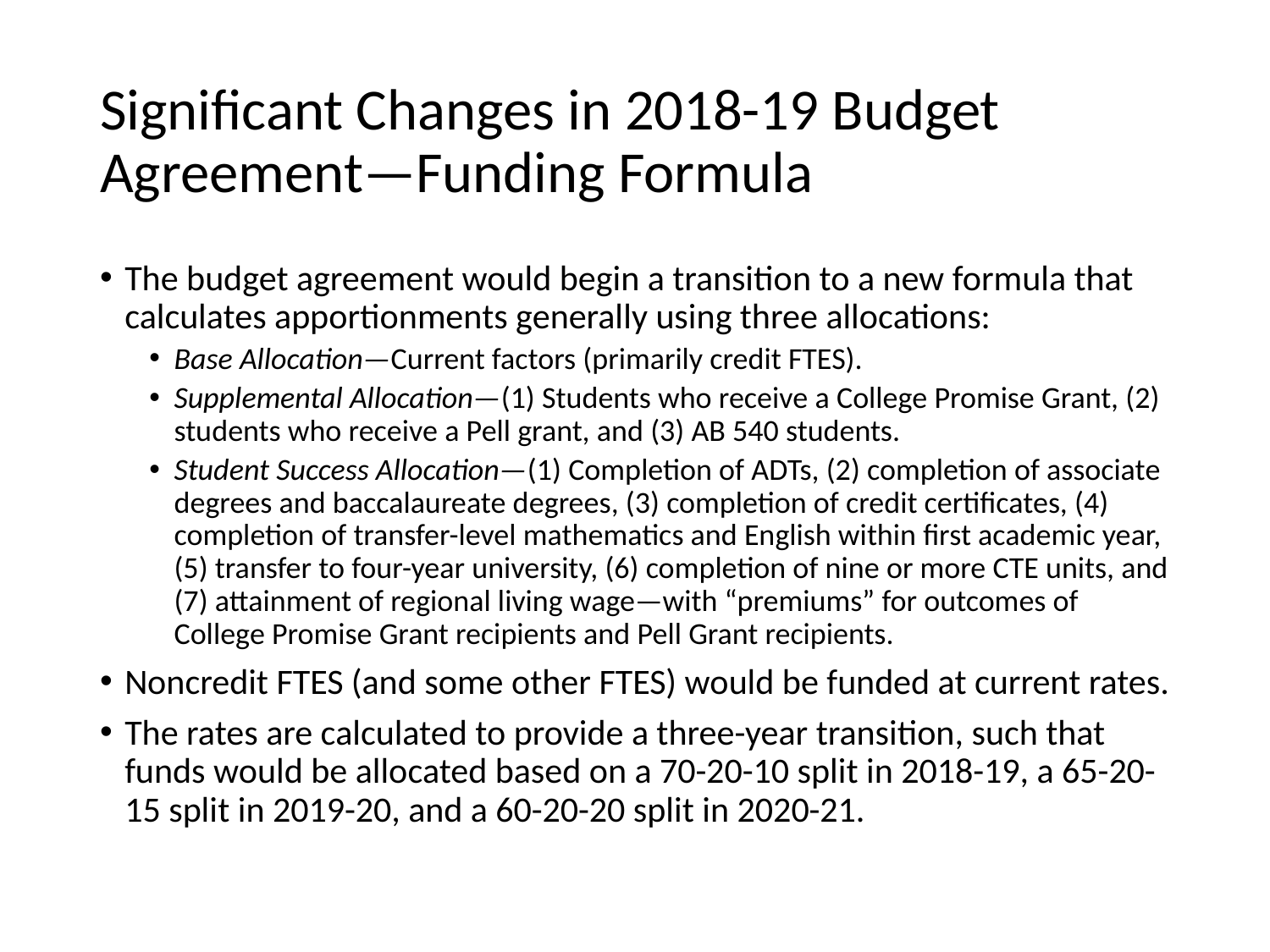

# Significant Changes in 2018-19 Budget Agreement—Funding Formula
The budget agreement would begin a transition to a new formula that calculates apportionments generally using three allocations:
Base Allocation—Current factors (primarily credit FTES).
Supplemental Allocation—(1) Students who receive a College Promise Grant, (2) students who receive a Pell grant, and (3) AB 540 students.
Student Success Allocation—(1) Completion of ADTs, (2) completion of associate degrees and baccalaureate degrees, (3) completion of credit certificates, (4) completion of transfer-level mathematics and English within first academic year, (5) transfer to four-year university, (6) completion of nine or more CTE units, and (7) attainment of regional living wage—with “premiums” for outcomes of College Promise Grant recipients and Pell Grant recipients.
Noncredit FTES (and some other FTES) would be funded at current rates.
The rates are calculated to provide a three-year transition, such that funds would be allocated based on a 70-20-10 split in 2018-19, a 65-20-15 split in 2019-20, and a 60-20-20 split in 2020-21.